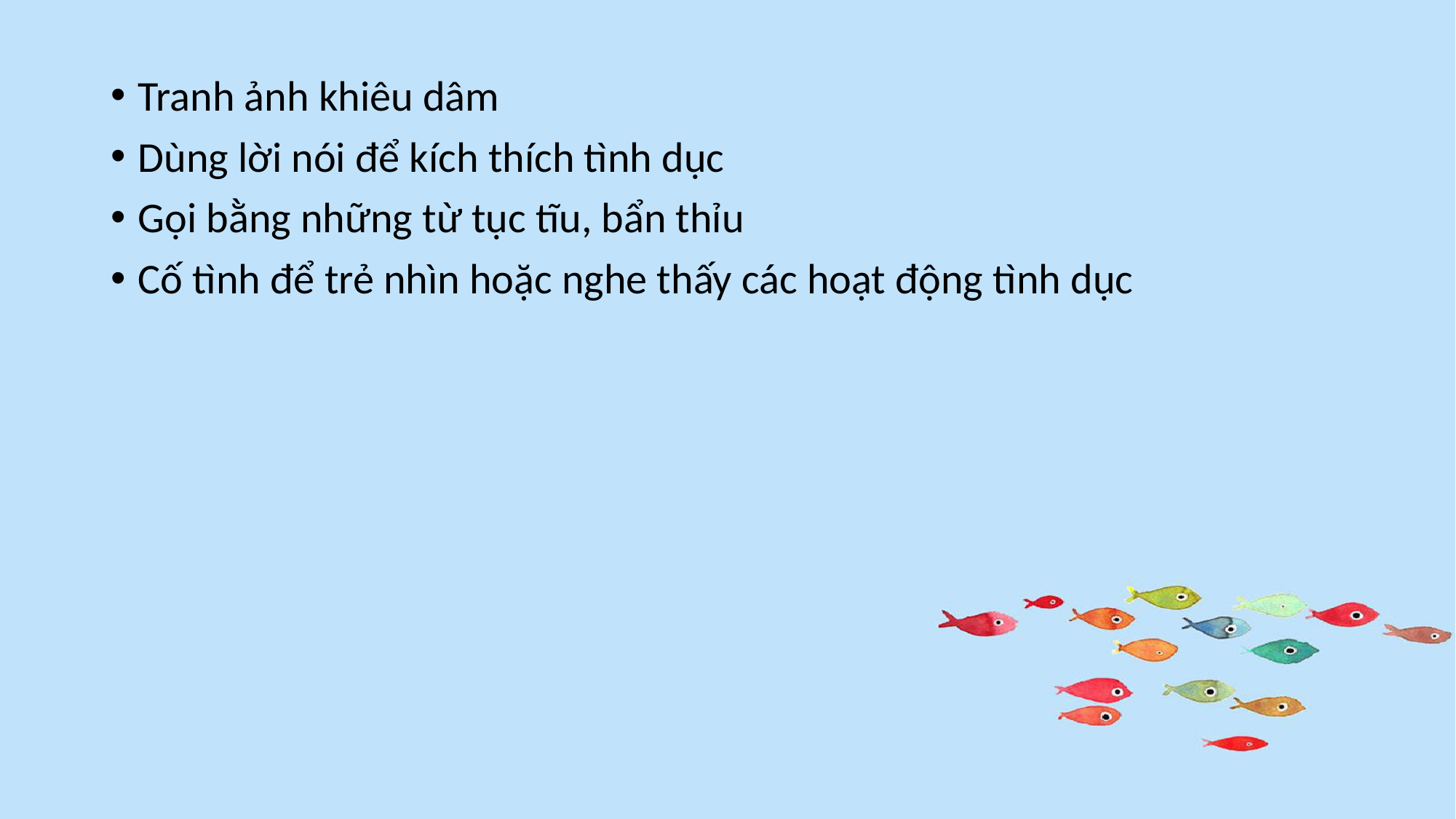

Tranh ảnh khiêu dâm
Dùng lời nói để kích thích tình dục
Gọi bằng những từ tục tĩu, bẩn thỉu
Cố tình để trẻ nhìn hoặc nghe thấy các hoạt động tình dục